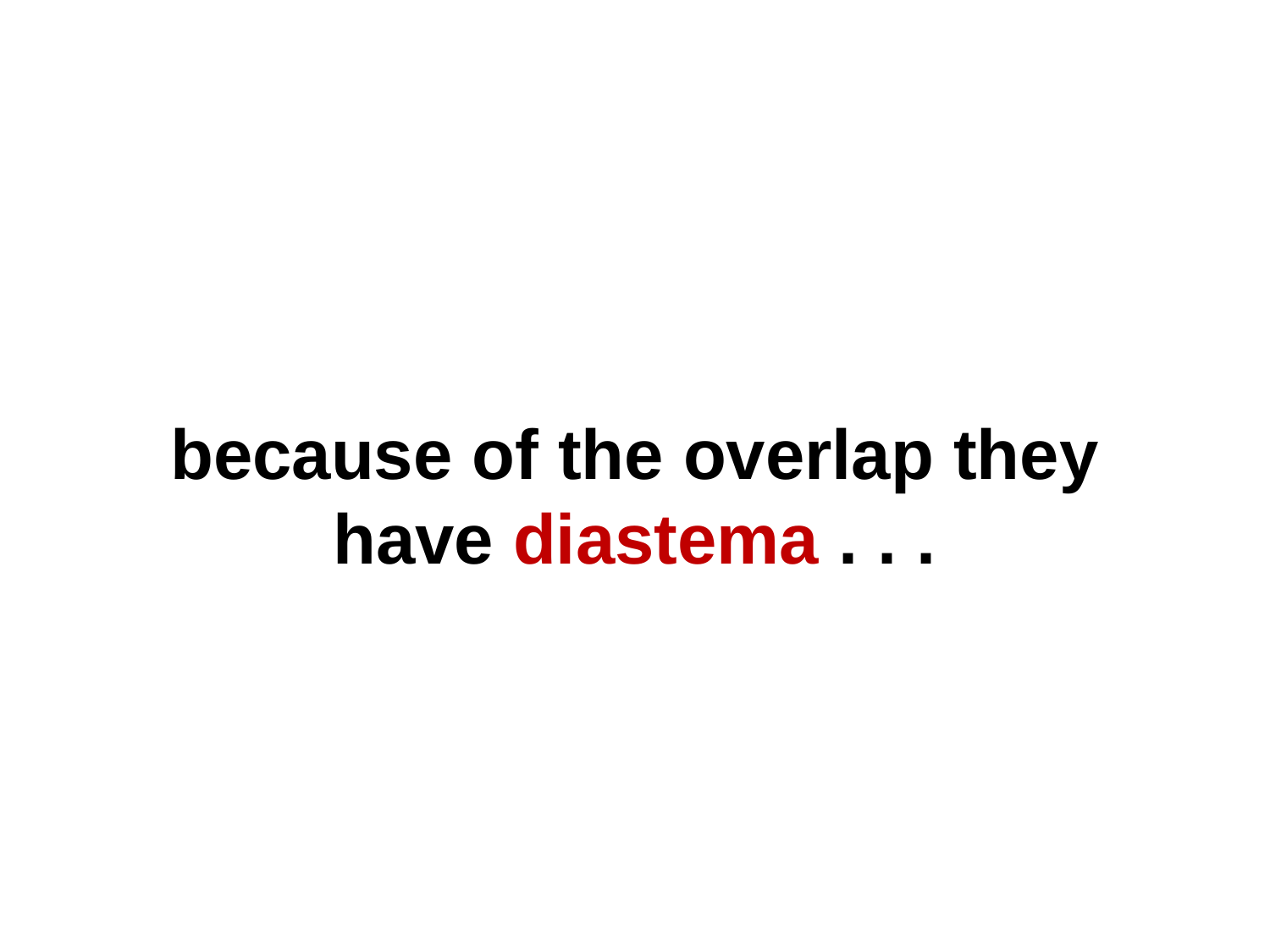

because of the overlap they have diastema . . .